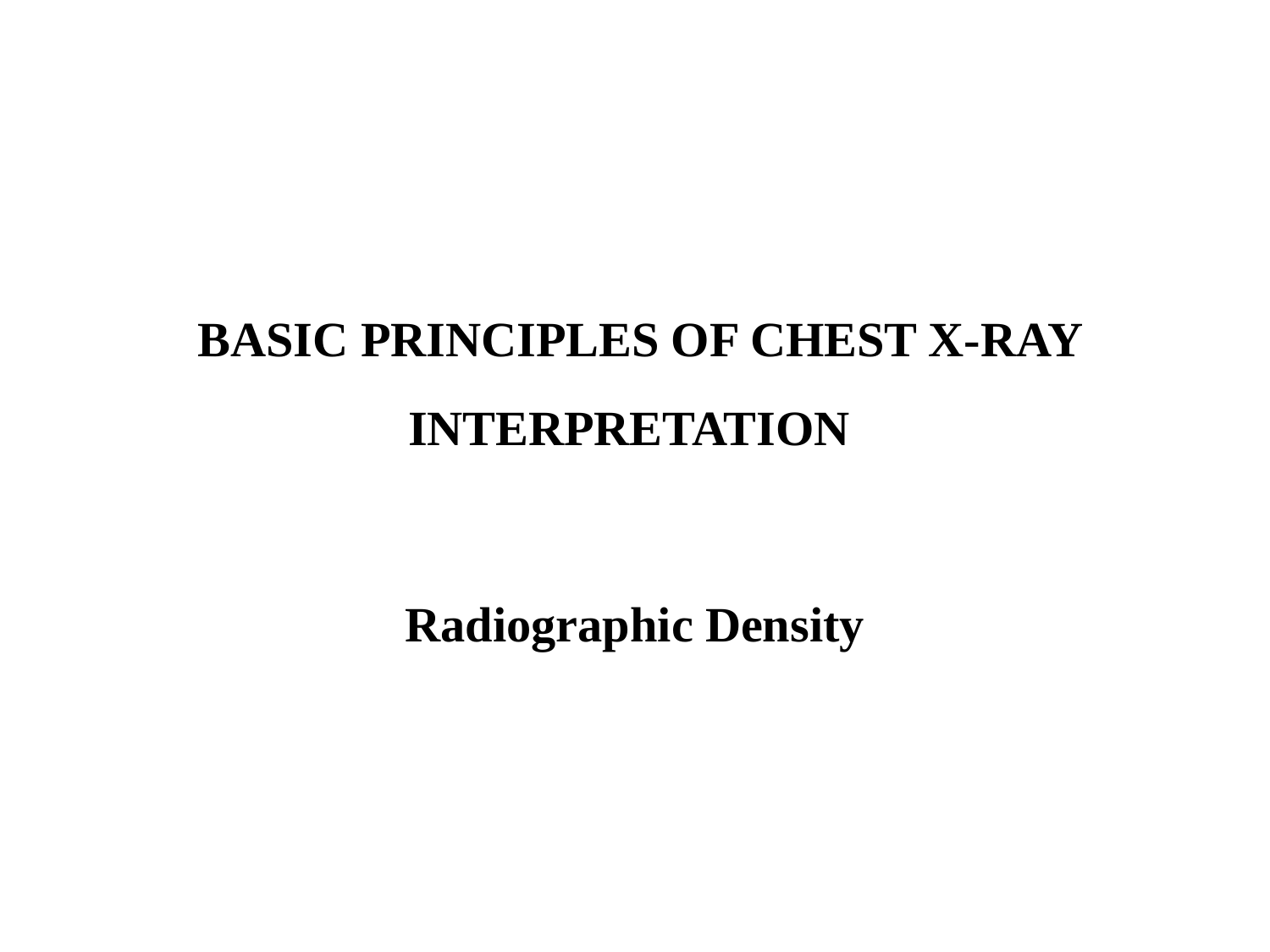

 BASIC PRINCIPLES OF CHEST X-RAY INTERPRETATION

Radiographic Density